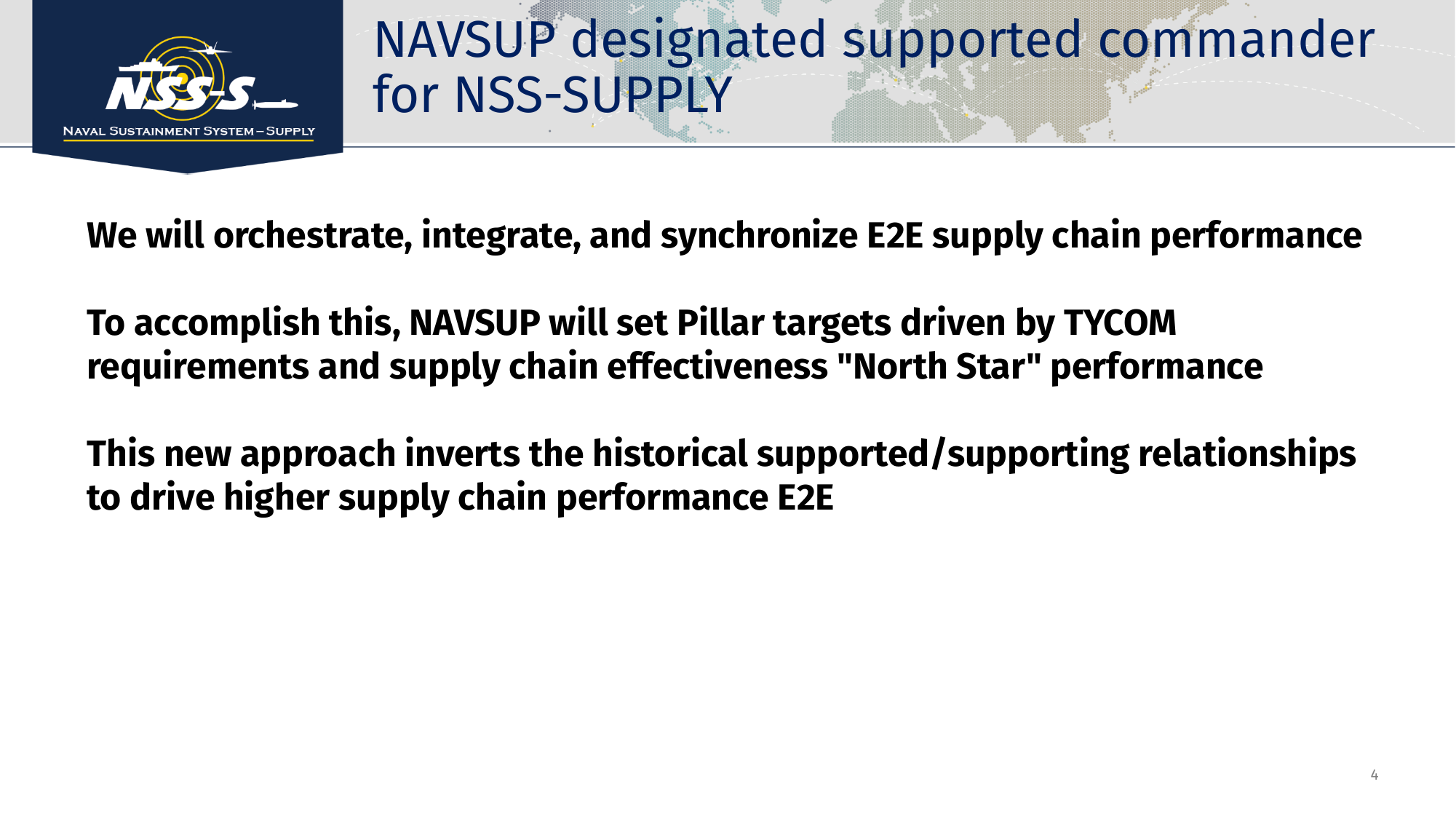

# NAVSUP designated supported commander for NSS-SUPPLY
We will orchestrate, integrate, and synchronize E2E supply chain performance
To accomplish this, NAVSUP will set Pillar targets driven by TYCOM requirements and supply chain effectiveness "North Star" performance
This new approach inverts the historical supported/supporting relationships to drive higher supply chain performance E2E